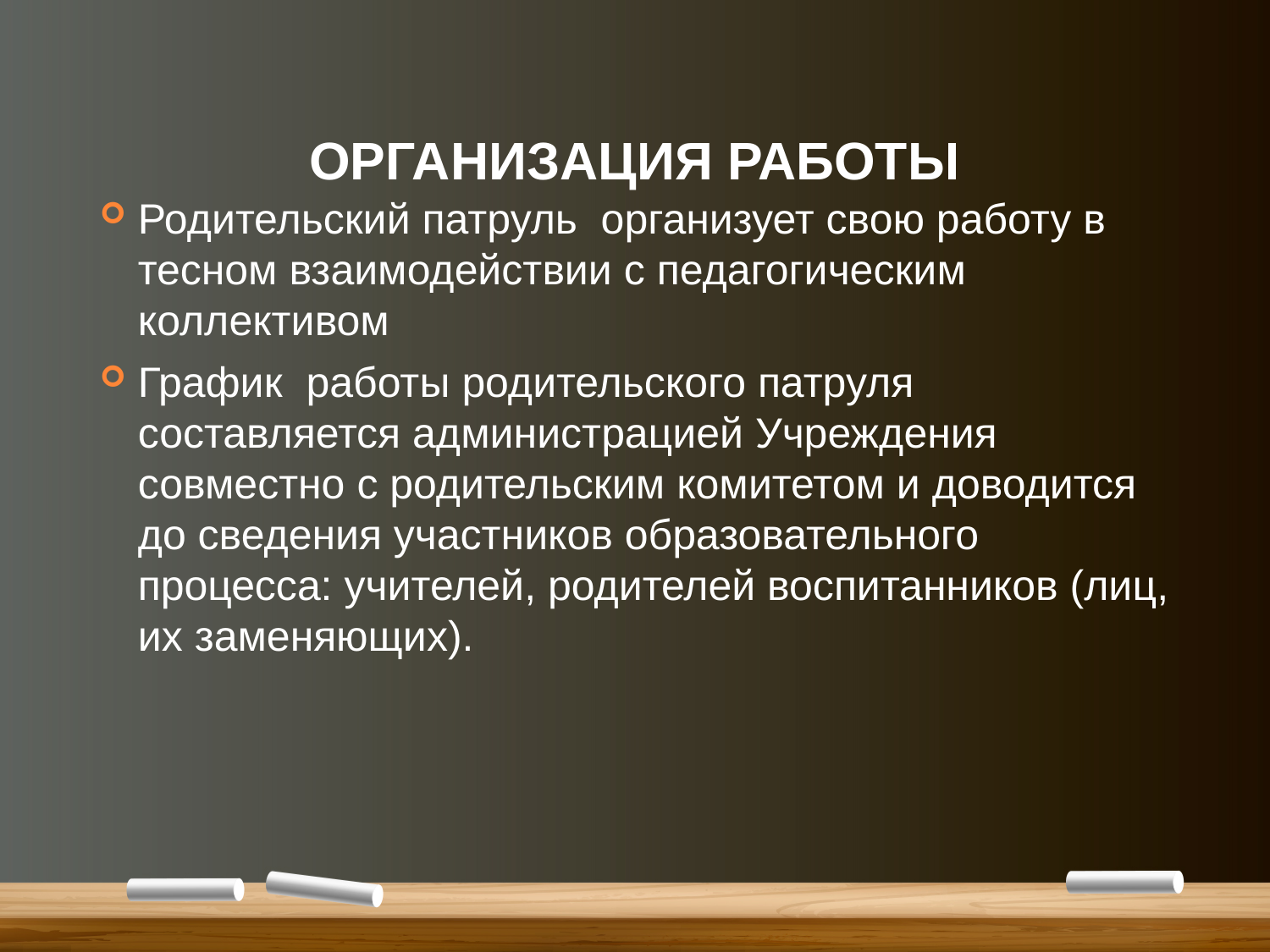

# Организация работы
Родительский патруль  организует свою работу в тесном взаимодействии с педагогическим коллективом
График  работы родительского патруля  составляется администрацией Учреждения совместно с родительским комитетом и доводится до сведения участников образовательного  процесса: учителей, родителей воспитанников (лиц, их заменяющих).